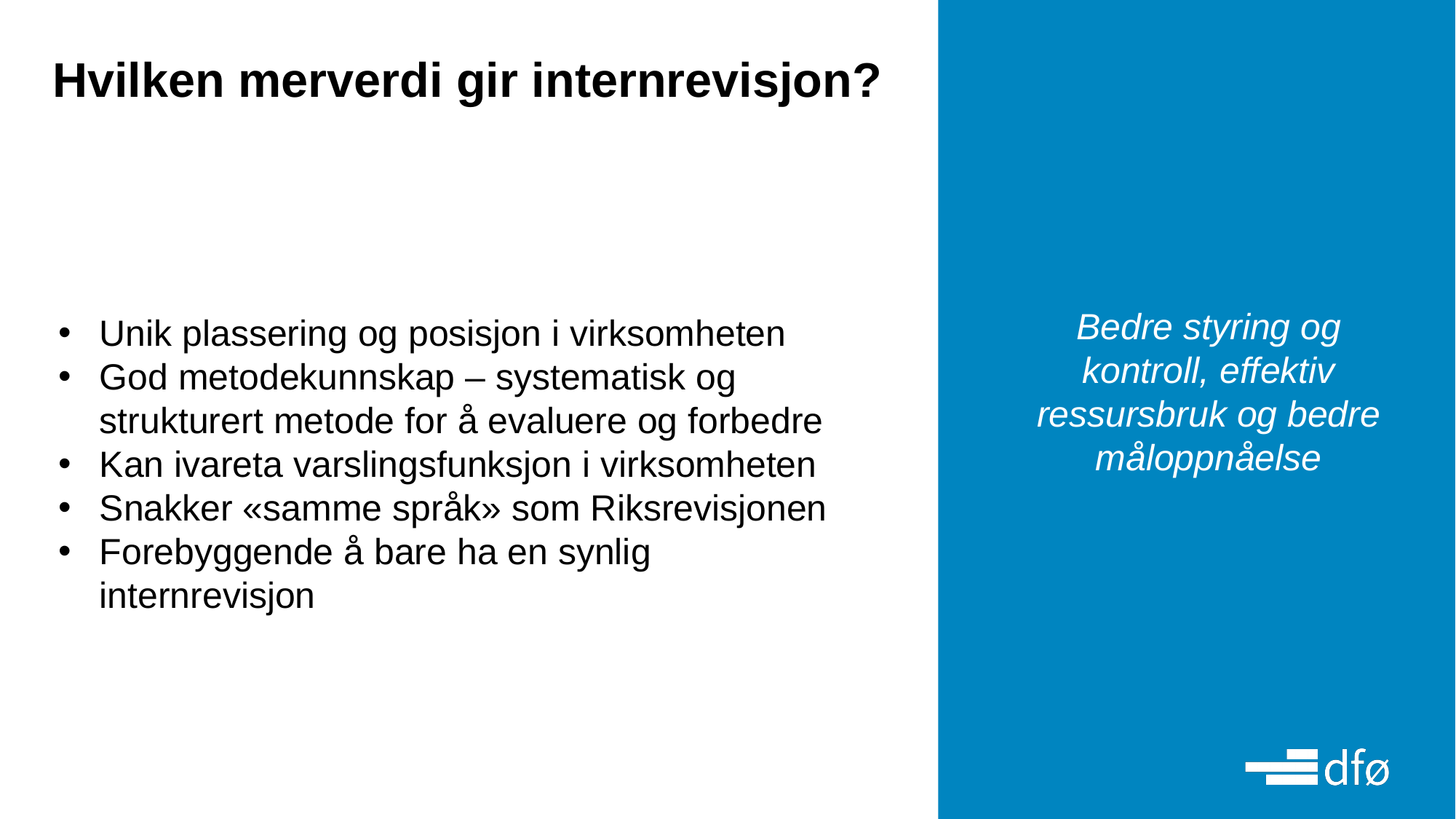

# Hvilken merverdi gir internrevisjon?

Bedre styring og kontroll, effektiv ressursbruk og bedre måloppnåelse

Unik plassering og posisjon i virksomheten
God metodekunnskap – systematisk og strukturert metode for å evaluere og forbedre
Kan ivareta varslingsfunksjon i virksomheten
Snakker «samme språk» som Riksrevisjonen
Forebyggende å bare ha en synlig internrevisjon